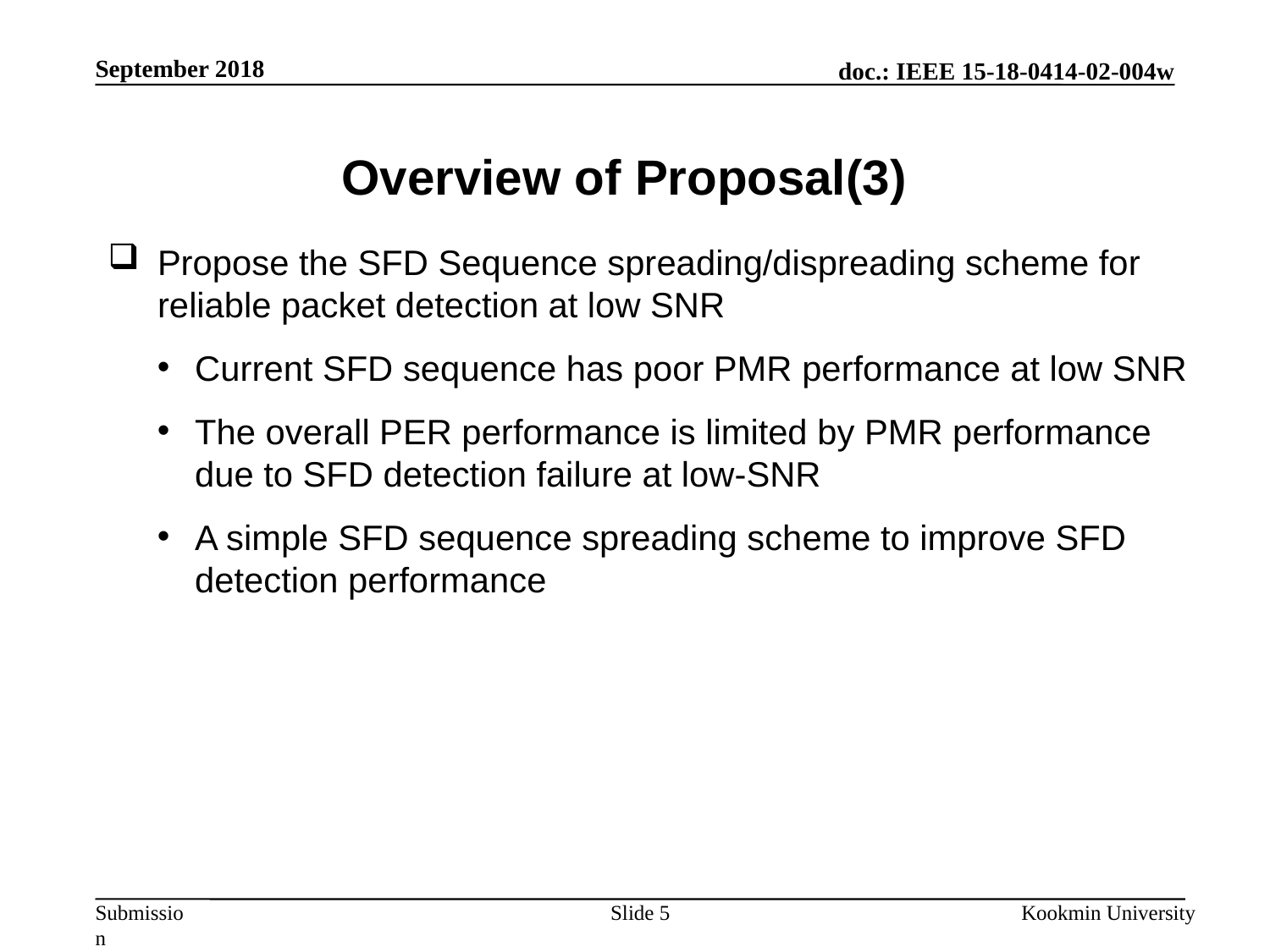

September 2018
# Overview of Proposal(3)
Propose the SFD Sequence spreading/dispreading scheme for reliable packet detection at low SNR
Current SFD sequence has poor PMR performance at low SNR
The overall PER performance is limited by PMR performance due to SFD detection failure at low-SNR
A simple SFD sequence spreading scheme to improve SFD detection performance
Slide 5
Kookmin University